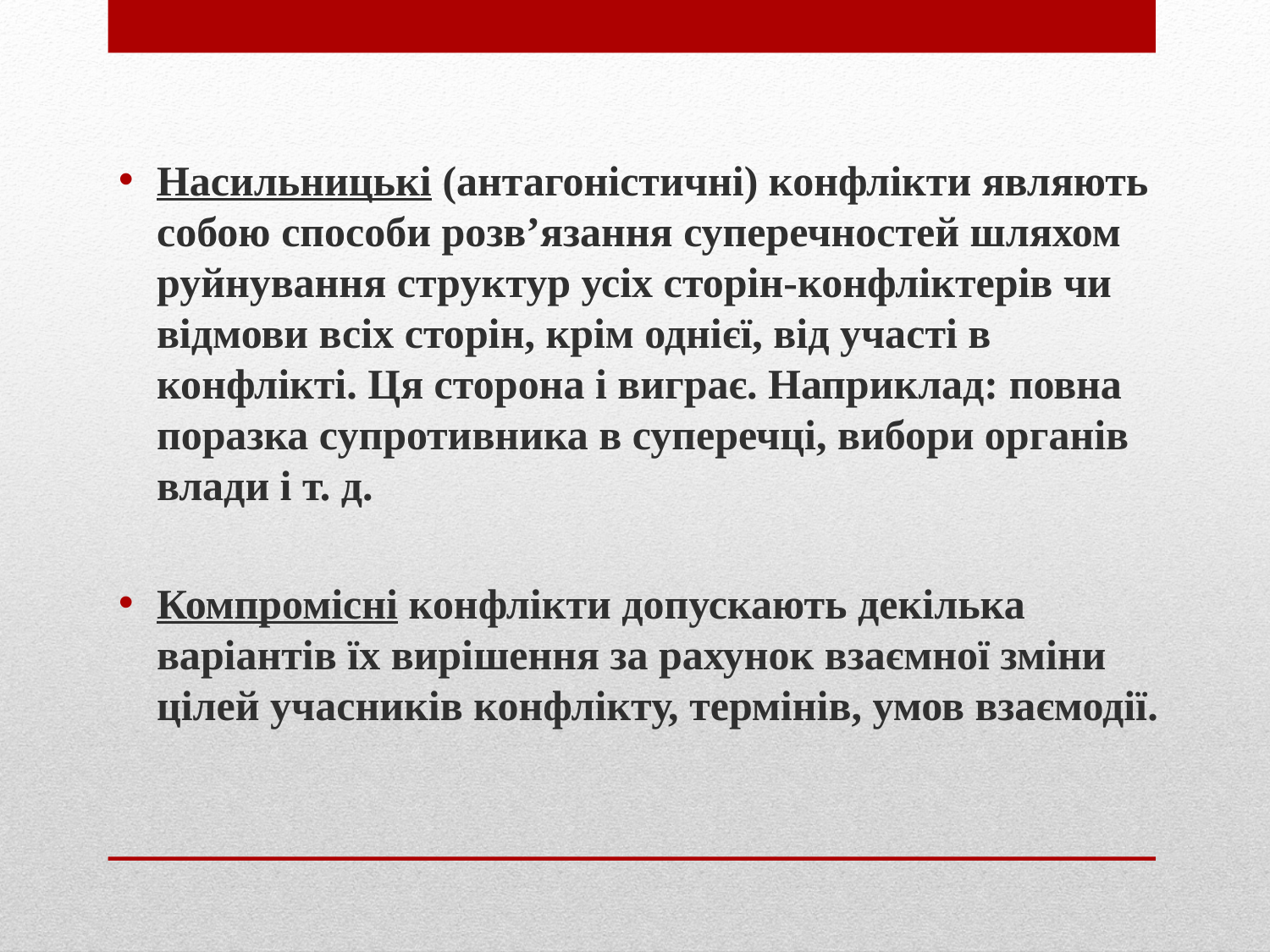

Насильницькі (антагоністичні) конфлікти являють собою способи розв’язання суперечностей шляхом руйнування структур усіх сторін-конфліктерів чи відмови всіх сторін, крім однієї, від участі в конфлікті. Ця сторона і виграє. Наприклад: повна поразка супротивника в суперечці, вибори органів влади і т. д.

Компромісні конфлікти допускають декілька варіантів їх вирішення за рахунок взаємної зміни цілей учасників конфлікту, термінів, умов взаємодії.